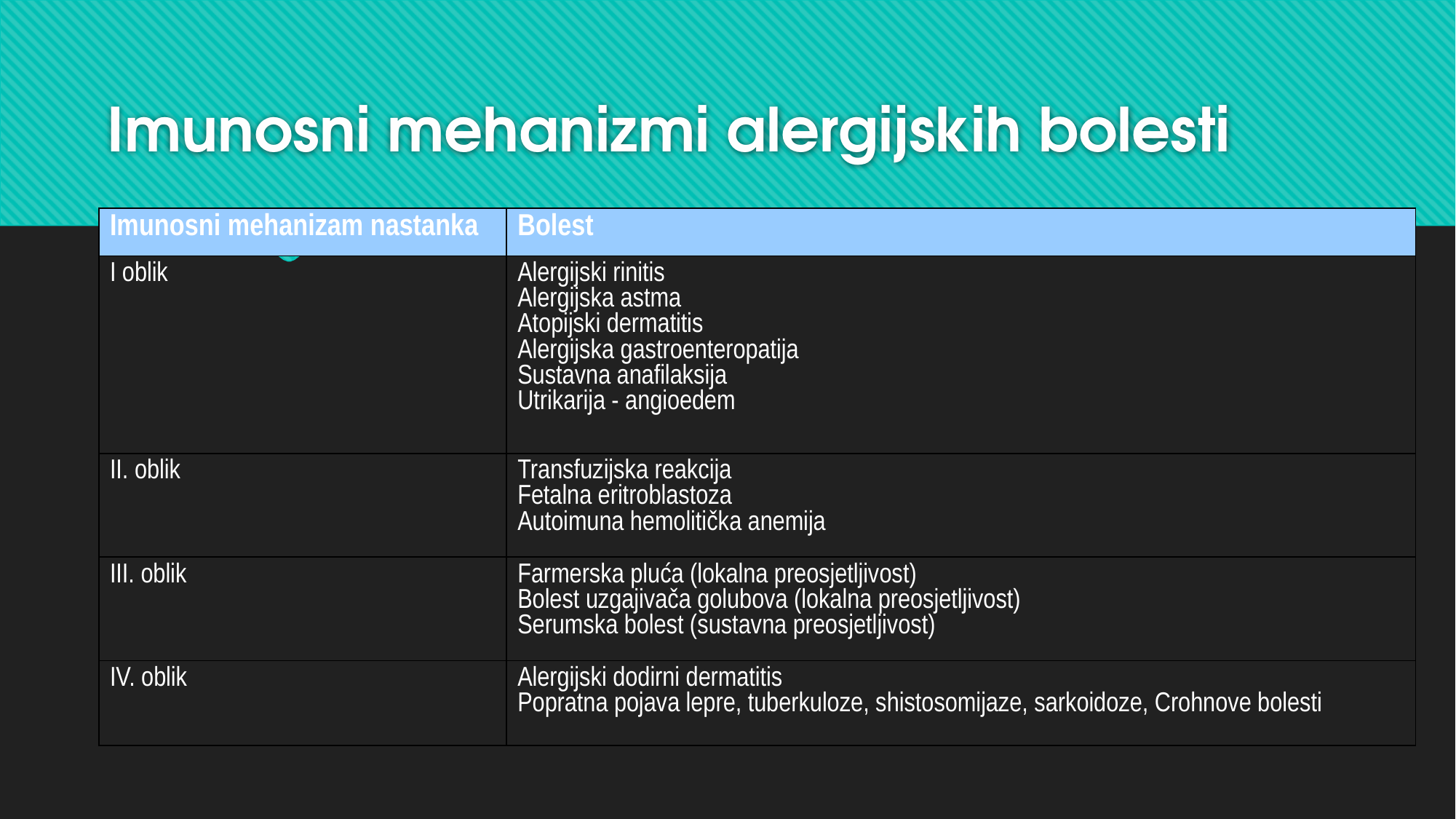

# Imunosni mehanizmi alergijskih bolesti

| Imunosni mehanizam nastanka | Bolest |
| --- | --- |
| I oblik | Alergijski rinitis Alergijska astma Atopijski dermatitis Alergijska gastroenteropatija Sustavna anafilaksija Utrikarija - angioedem |
| II. oblik | Transfuzijska reakcija Fetalna eritroblastoza Autoimuna hemolitička anemija |
| III. oblik | Farmerska pluća (lokalna preosjetljivost) Bolest uzgajivača golubova (lokalna preosjetljivost) Serumska bolest (sustavna preosjetljivost) |
| IV. oblik | Alergijski dodirni dermatitis Popratna pojava lepre, tuberkuloze, shistosomijaze, sarkoidoze, Crohnove bolesti |